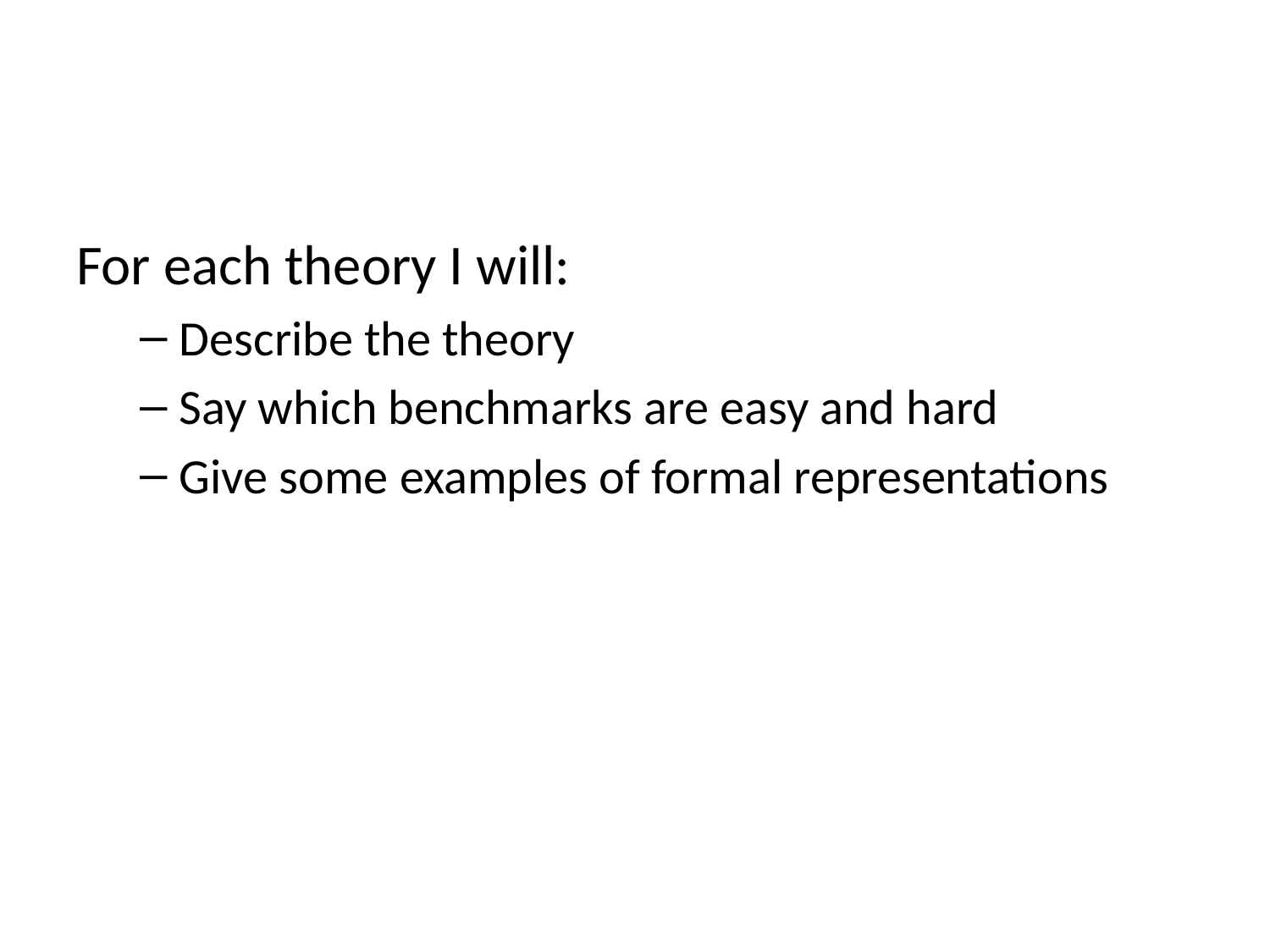

#
For each theory I will:
Describe the theory
Say which benchmarks are easy and hard
Give some examples of formal representations